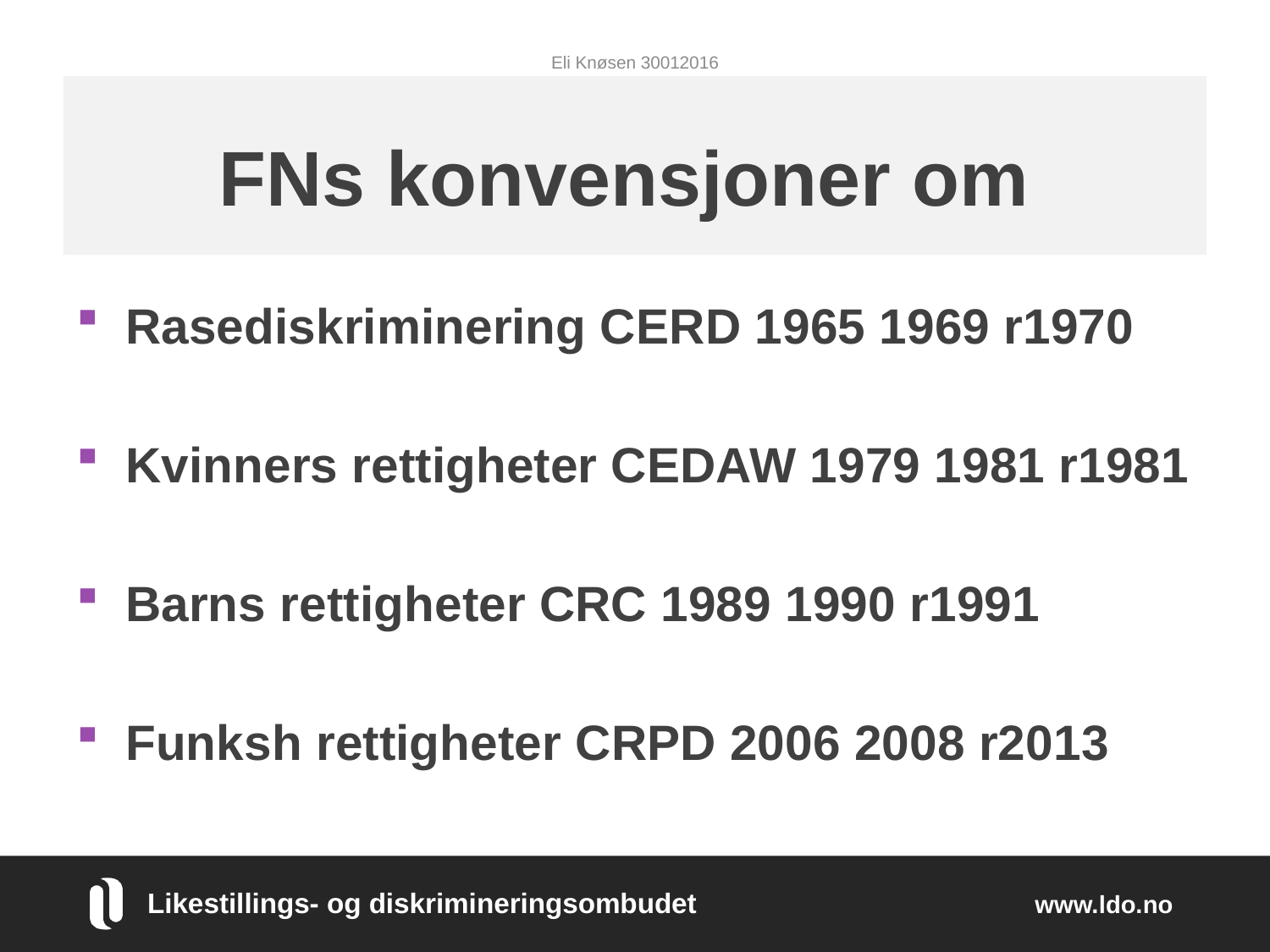

Eli Knøsen 30012016
# FNs konvensjoner om
Rasediskriminering CERD 1965 1969 r1970

Kvinners rettigheter CEDAW 1979 1981 r1981

Barns rettigheter CRC 1989 1990 r1991

Funksh rettigheter CRPD 2006 2008 r2013